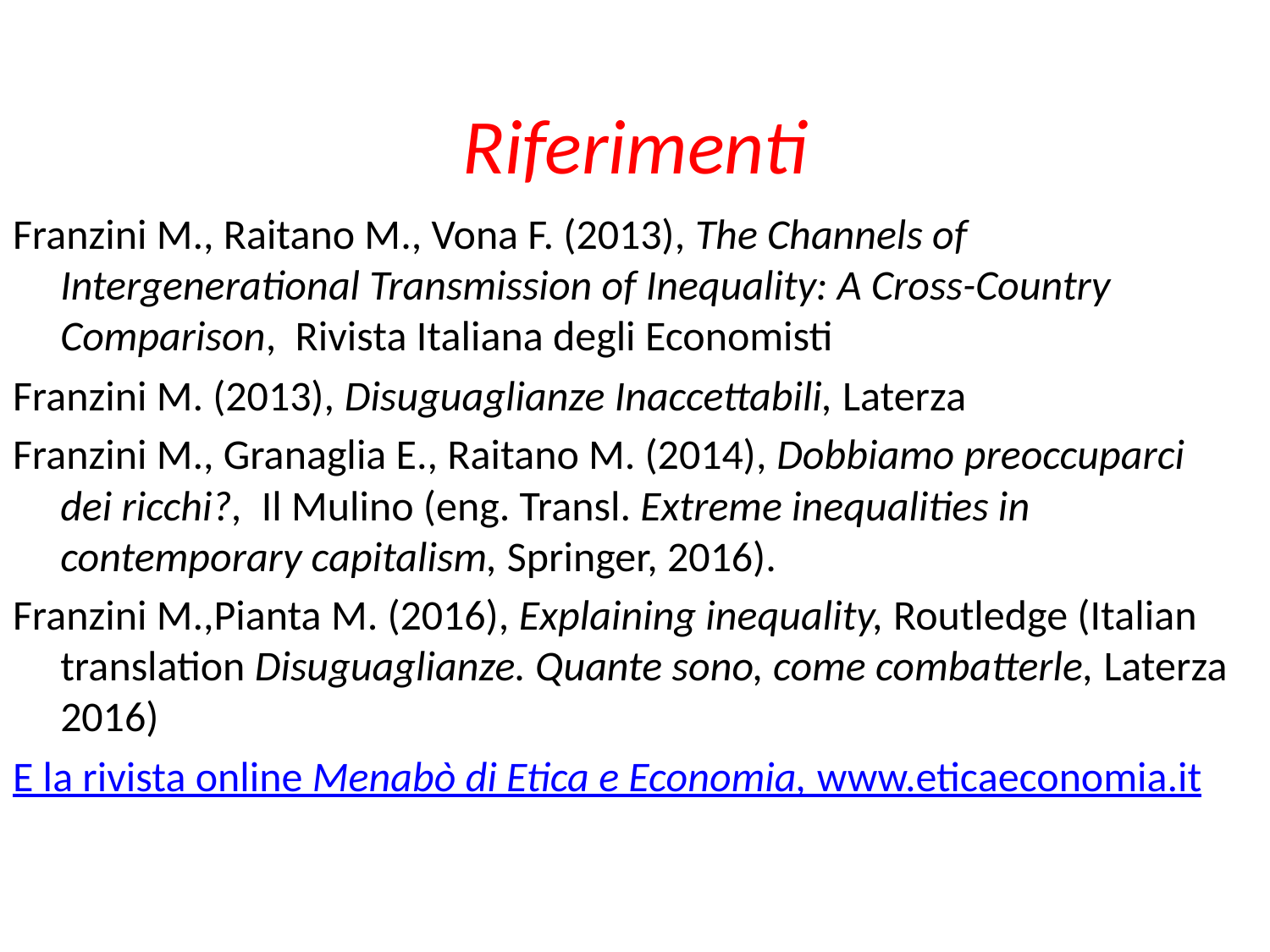

# Riferimenti
Franzini M., Raitano M., Vona F. (2013), The Channels of Intergenerational Transmission of Inequality: A Cross-Country Comparison,  Rivista Italiana degli Economisti
Franzini M. (2013), Disuguaglianze Inaccettabili, Laterza
Franzini M., Granaglia E., Raitano M. (2014), Dobbiamo preoccuparci dei ricchi?,  Il Mulino (eng. Transl. Extreme inequalities in contemporary capitalism, Springer, 2016).
Franzini M.,Pianta M. (2016), Explaining inequality, Routledge (Italian translation Disuguaglianze. Quante sono, come combatterle, Laterza 2016)
E la rivista online Menabò di Etica e Economia, www.eticaeconomia.it